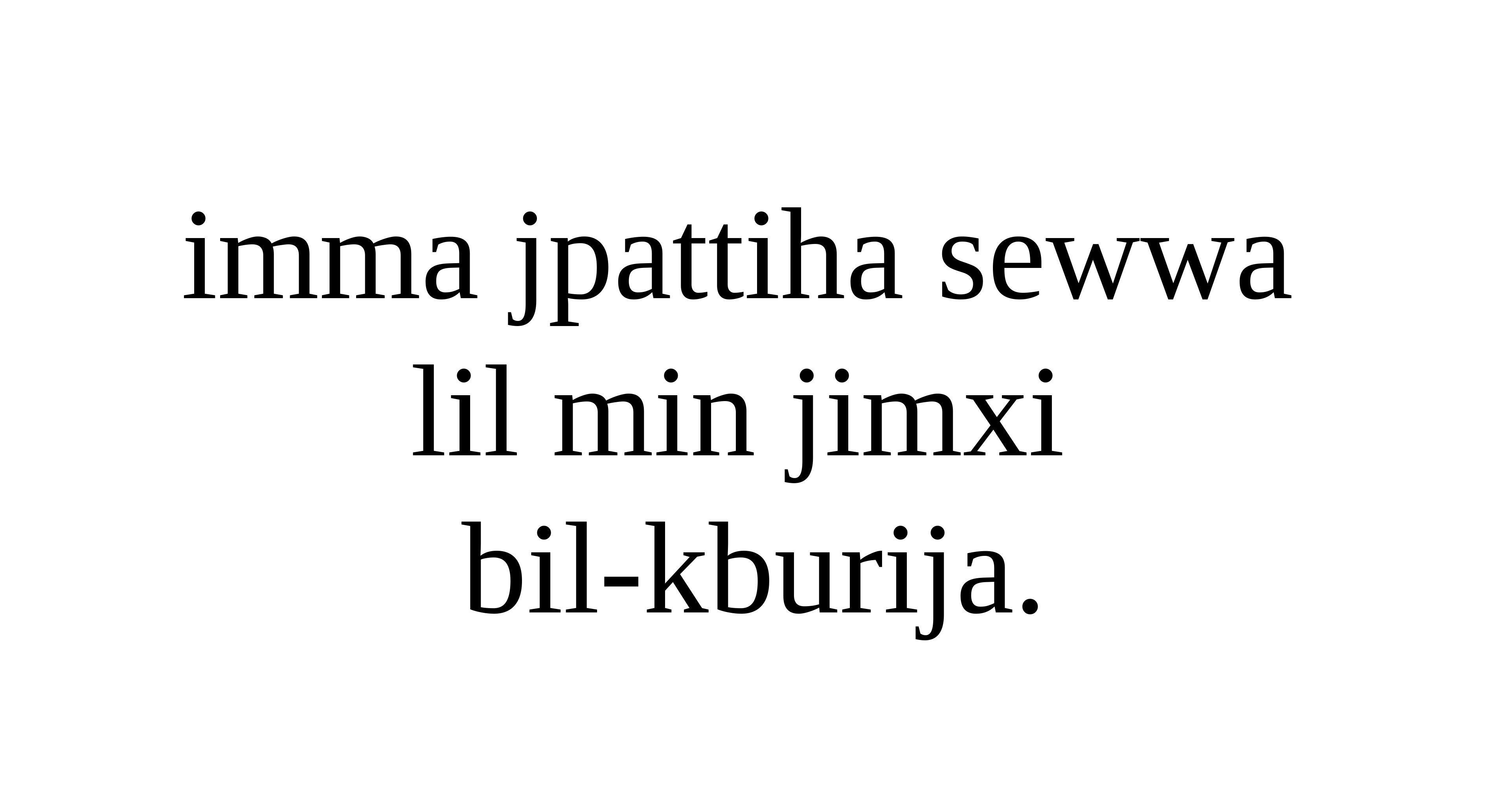

imma jpattiha sewwa
lil min jimxi
bil-kburija.